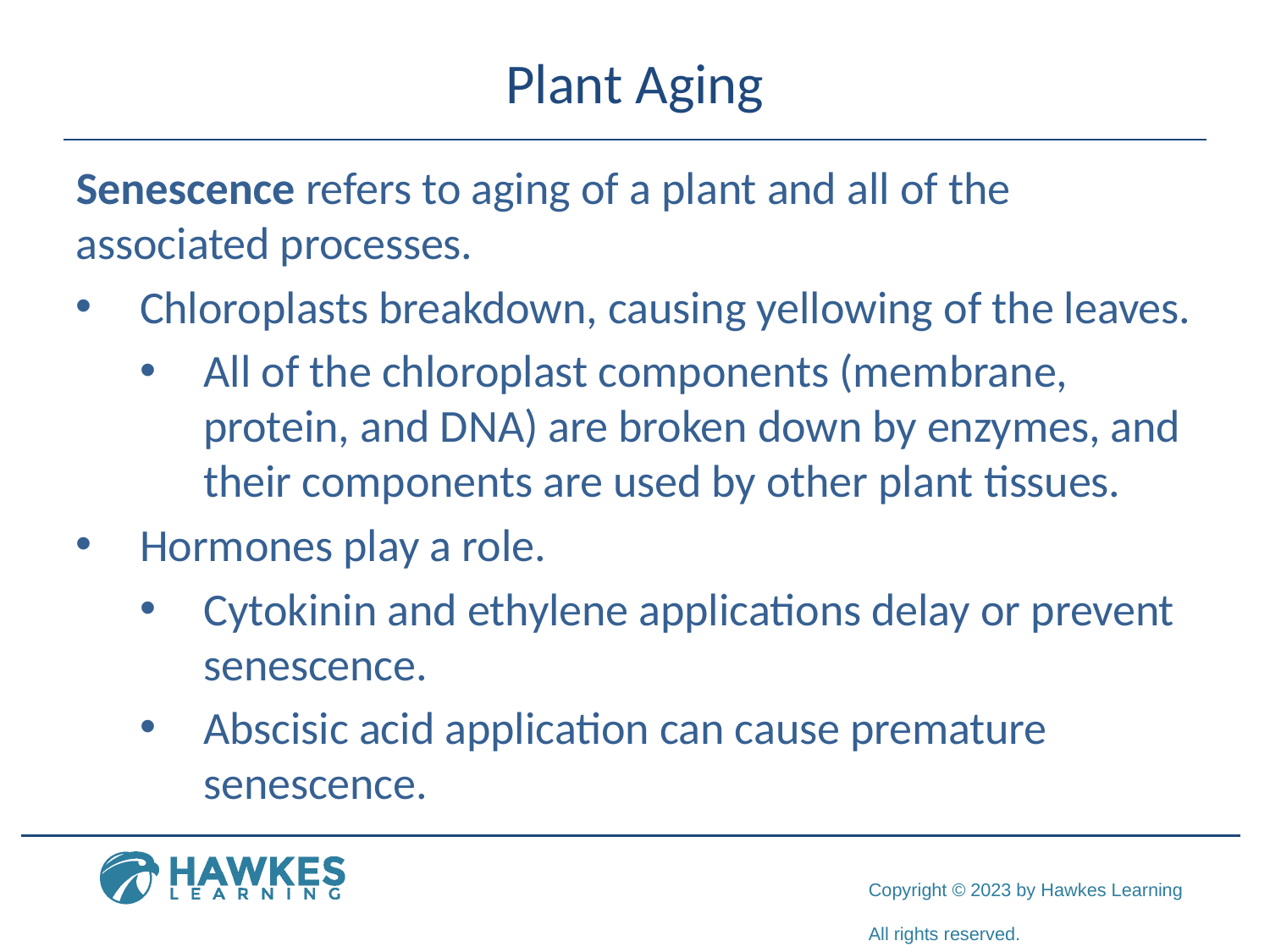

# Plant Aging
Senescence refers to aging of a plant and all of the associated processes.
Chloroplasts breakdown, causing yellowing of the leaves.
All of the chloroplast components (membrane, protein, and DNA) are broken down by enzymes, and their components are used by other plant tissues.
Hormones play a role.
Cytokinin and ethylene applications delay or prevent senescence.
Abscisic acid application can cause premature senescence.